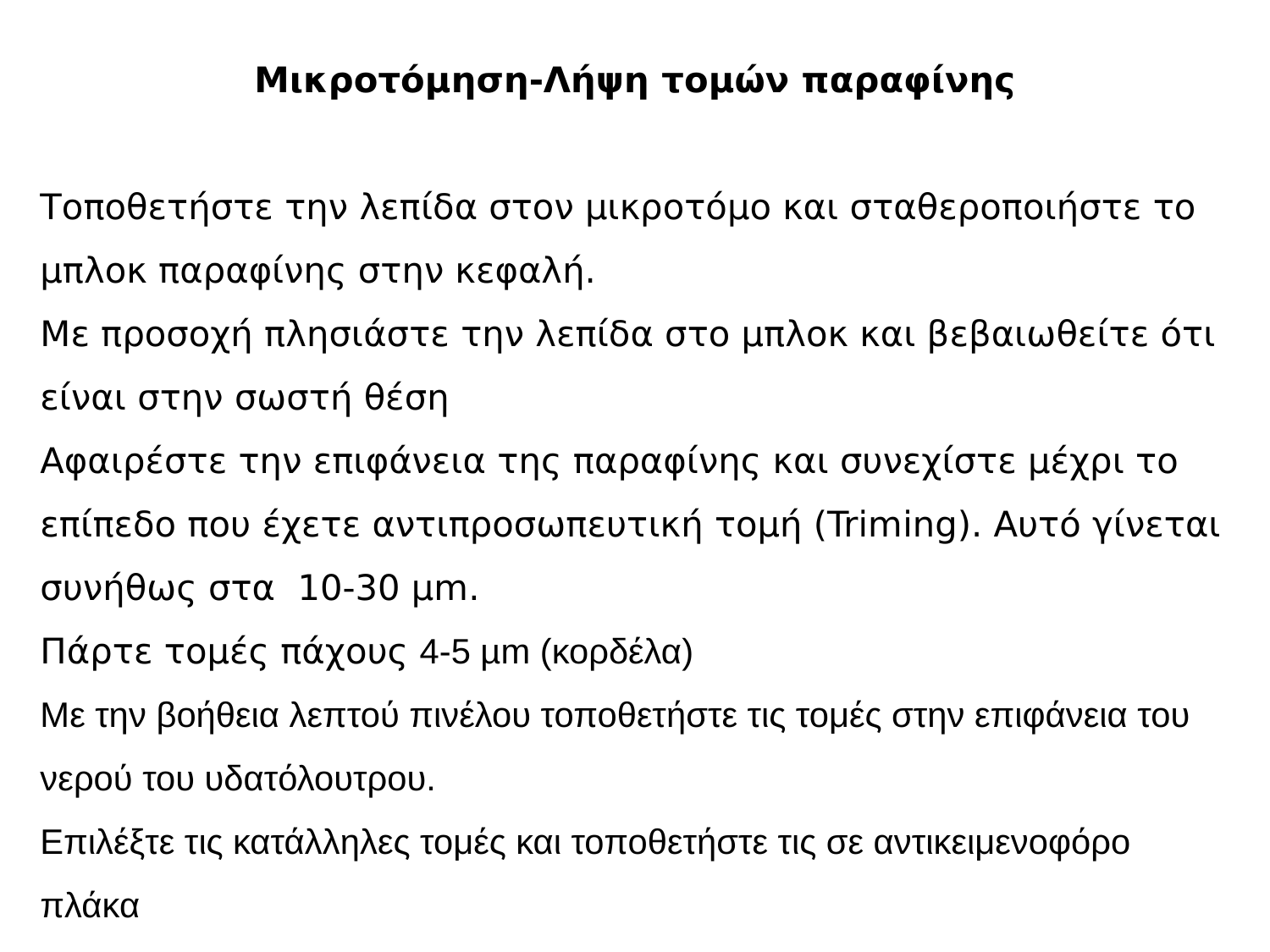

Μικροτόμηση-Λήψη τομών παραφίνης

Τοποθετήστε την λεπίδα στον μικροτόμο και σταθεροποιήστε το μπλοκ παραφίνης στην κεφαλή.
Με προσοχή πλησιάστε την λεπίδα στο μπλοκ και βεβαιωθείτε ότι είναι στην σωστή θέση
Αφαιρέστε την επιφάνεια της παραφίνης και συνεχίστε μέχρι το επίπεδο που έχετε αντιπροσωπευτική τομή (Triming). Αυτό γίνεται συνήθως στα  10-30 µm.
Πάρτε τομές πάχους 4-5 µm (κορδέλα)
Με την βοήθεια λεπτού πινέλου τοποθετήστε τις τομές στην επιφάνεια του νερού του υδατόλουτρου.
Επιλέξτε τις κατάλληλες τομές και τοποθετήστε τις σε αντικειμενοφόρο πλάκα